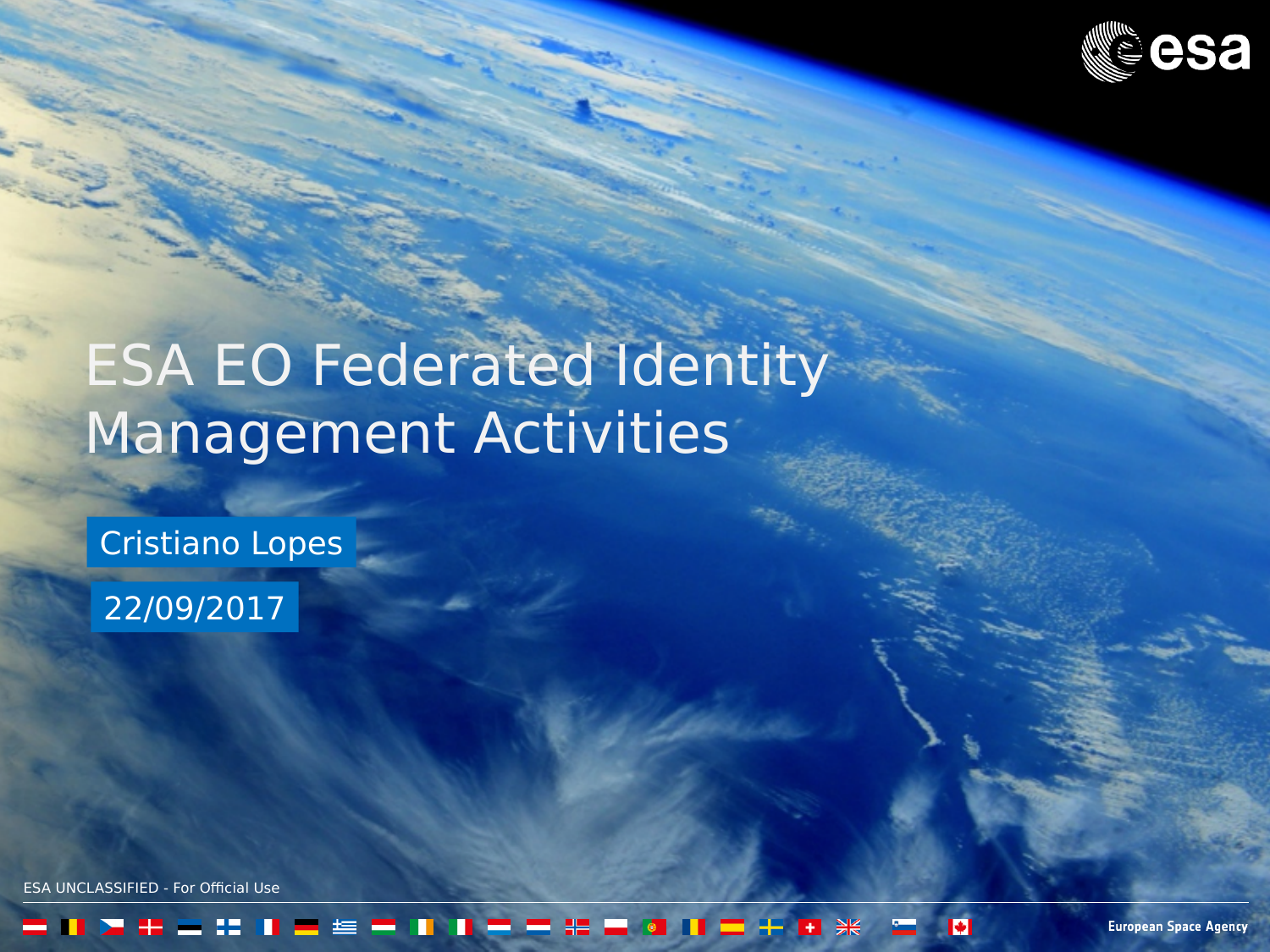

# ESA EO Federated Identity Management Activities
Cristiano Lopes
22/09/2017